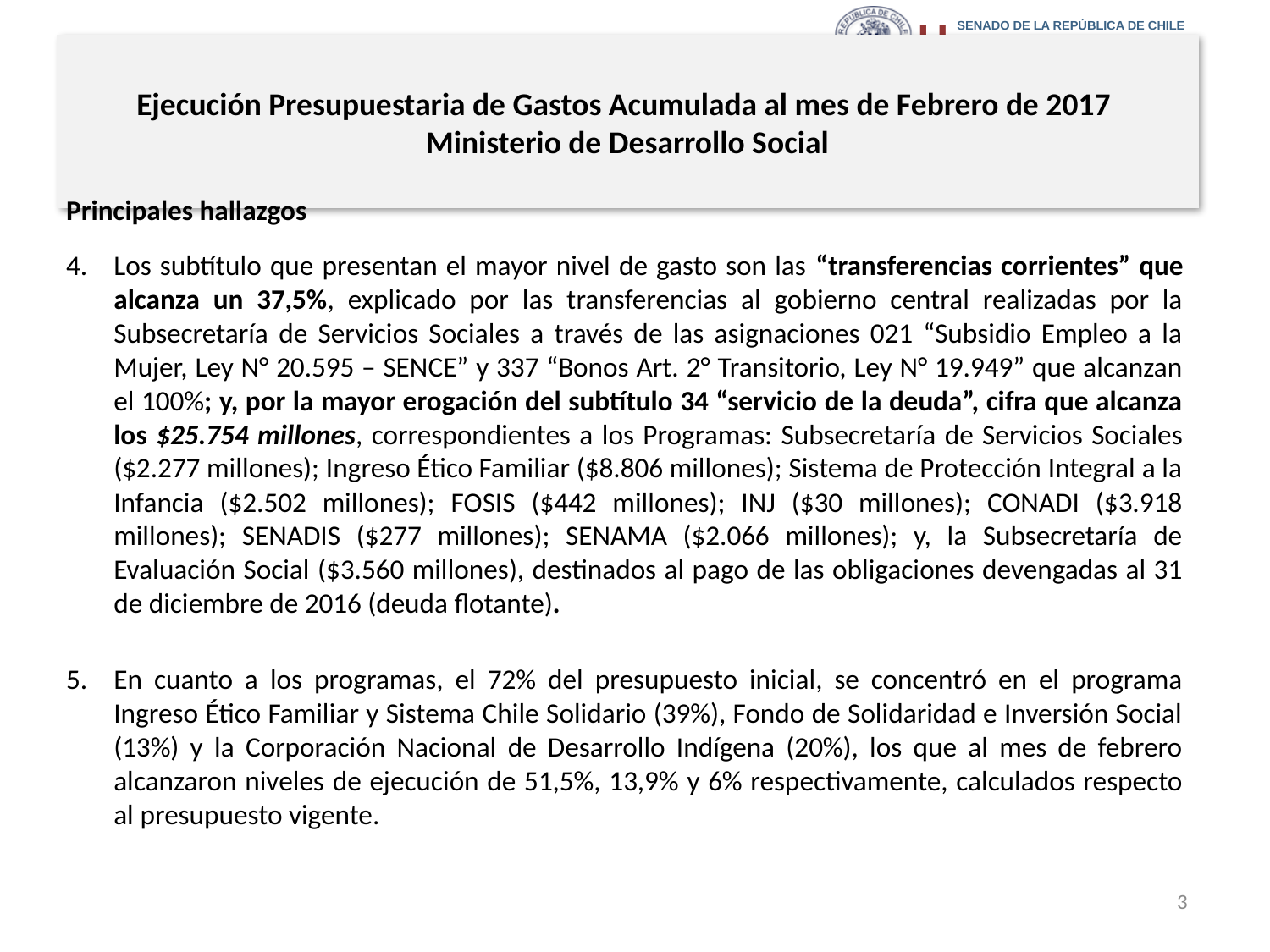

# Ejecución Presupuestaria de Gastos Acumulada al mes de Febrero de 2017 Ministerio de Desarrollo Social
Principales hallazgos
Los subtítulo que presentan el mayor nivel de gasto son las “transferencias corrientes” que alcanza un 37,5%, explicado por las transferencias al gobierno central realizadas por la Subsecretaría de Servicios Sociales a través de las asignaciones 021 “Subsidio Empleo a la Mujer, Ley N° 20.595 – SENCE” y 337 “Bonos Art. 2° Transitorio, Ley N° 19.949” que alcanzan el 100%; y, por la mayor erogación del subtítulo 34 “servicio de la deuda”, cifra que alcanza los $25.754 millones, correspondientes a los Programas: Subsecretaría de Servicios Sociales ($2.277 millones); Ingreso Ético Familiar ($8.806 millones); Sistema de Protección Integral a la Infancia ($2.502 millones); FOSIS ($442 millones); INJ ($30 millones); CONADI ($3.918 millones); SENADIS ($277 millones); SENAMA ($2.066 millones); y, la Subsecretaría de Evaluación Social ($3.560 millones), destinados al pago de las obligaciones devengadas al 31 de diciembre de 2016 (deuda flotante).
En cuanto a los programas, el 72% del presupuesto inicial, se concentró en el programa Ingreso Ético Familiar y Sistema Chile Solidario (39%), Fondo de Solidaridad e Inversión Social (13%) y la Corporación Nacional de Desarrollo Indígena (20%), los que al mes de febrero alcanzaron niveles de ejecución de 51,5%, 13,9% y 6% respectivamente, calculados respecto al presupuesto vigente.
3